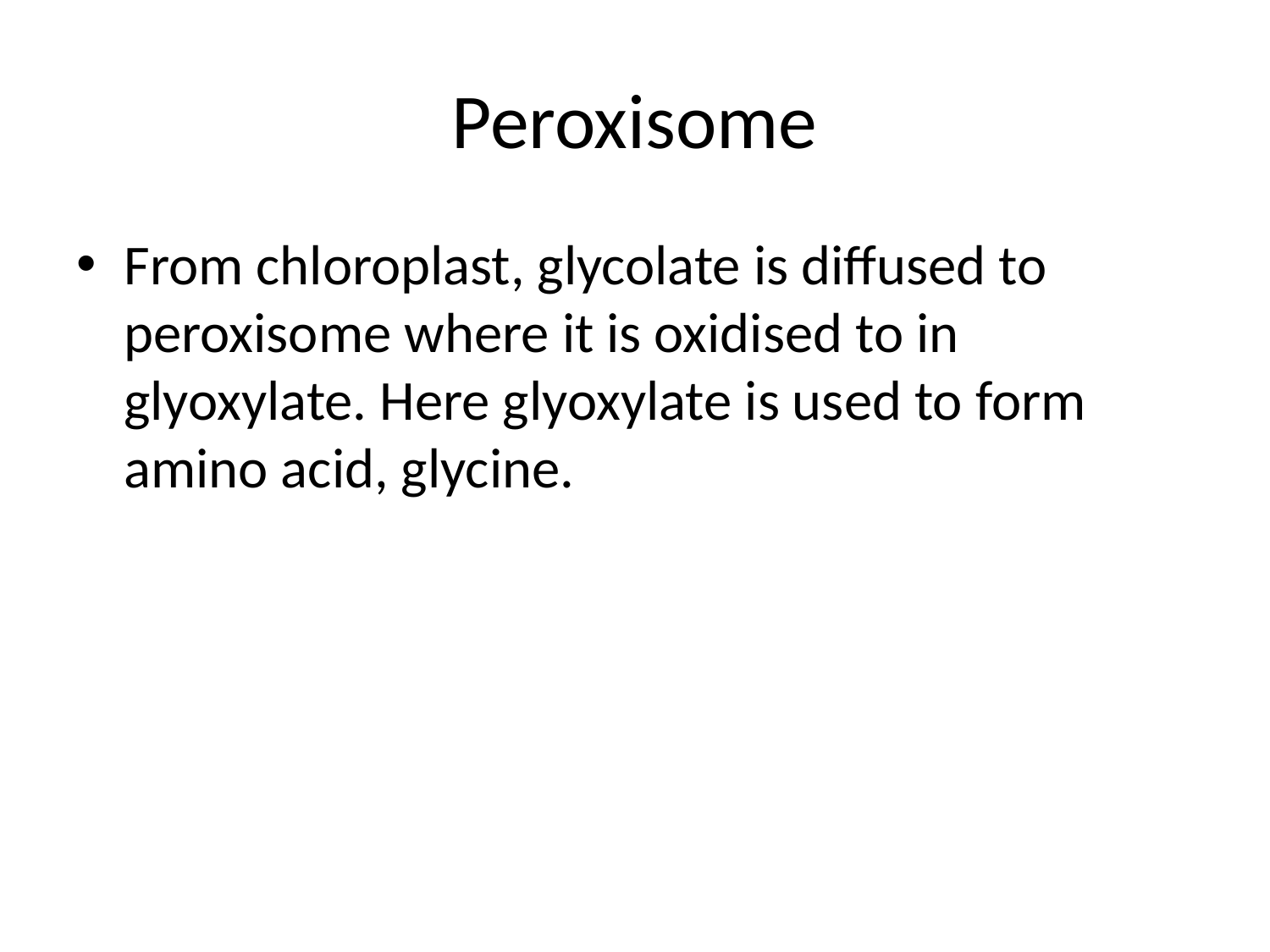

# Peroxisome
From chloroplast, glycolate is diffused to peroxisome where it is oxidised to in glyoxylate. Here glyoxylate is used to form amino acid, glycine.